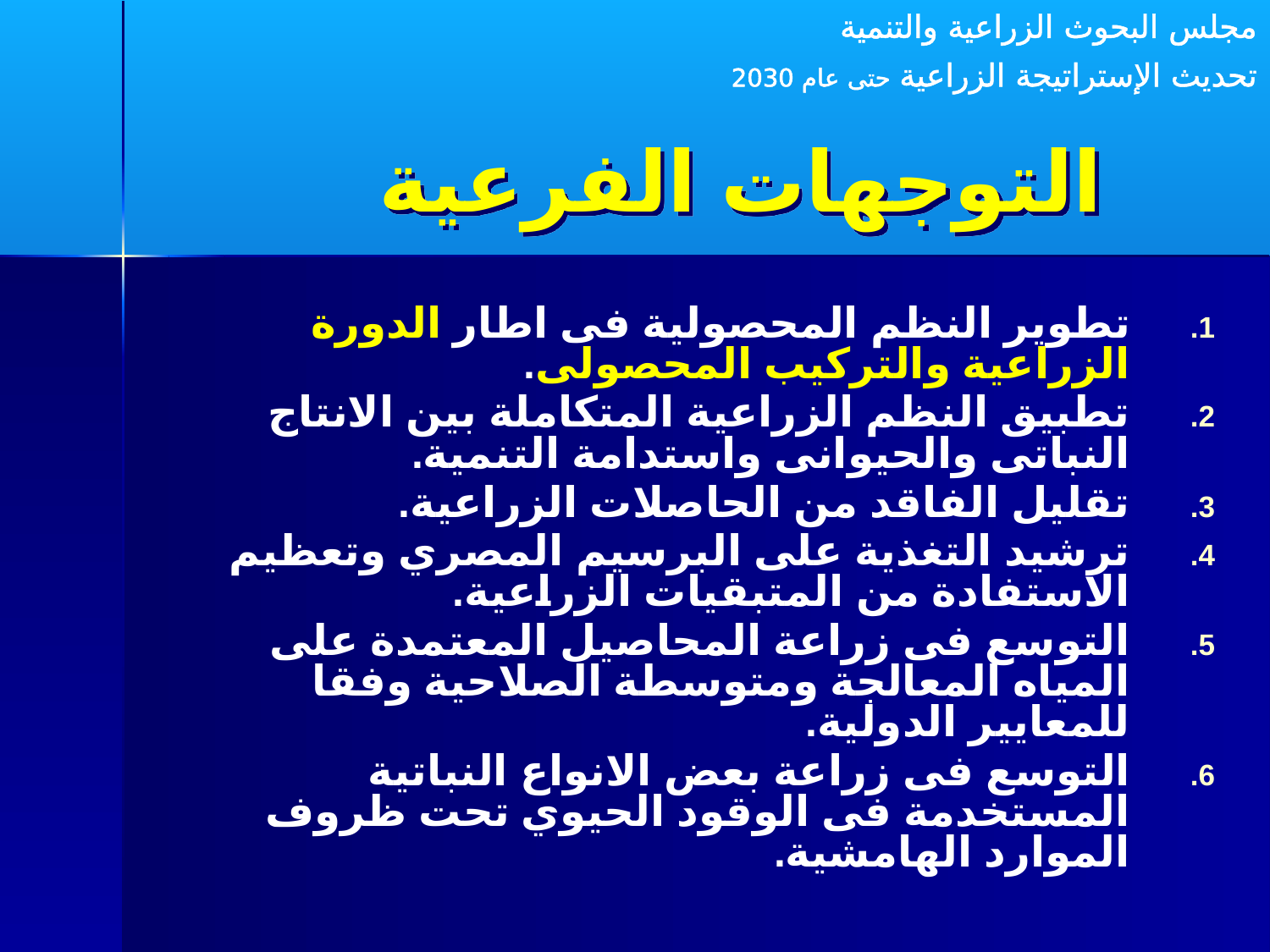

مجلس البحوث الزراعية والتنمية
تحديث الإستراتيجة الزراعية حتى عام 2030
# التوجهات الفرعية
تطوير النظم المحصولية فى اطار الدورة الزراعية والتركيب المحصولى.
تطبيق النظم الزراعية المتكاملة بين الانتاج النباتى والحيوانى واستدامة التنمية.
تقليل الفاقد من الحاصلات الزراعية.
ترشيد التغذية على البرسيم المصري وتعظيم الاستفادة من المتبقيات الزراعية.
التوسع فى زراعة المحاصيل المعتمدة على المياه المعالجة ومتوسطة الصلاحية وفقا للمعايير الدولية.
التوسع فى زراعة بعض الانواع النباتية المستخدمة فى الوقود الحيوي تحت ظروف الموارد الهامشية.